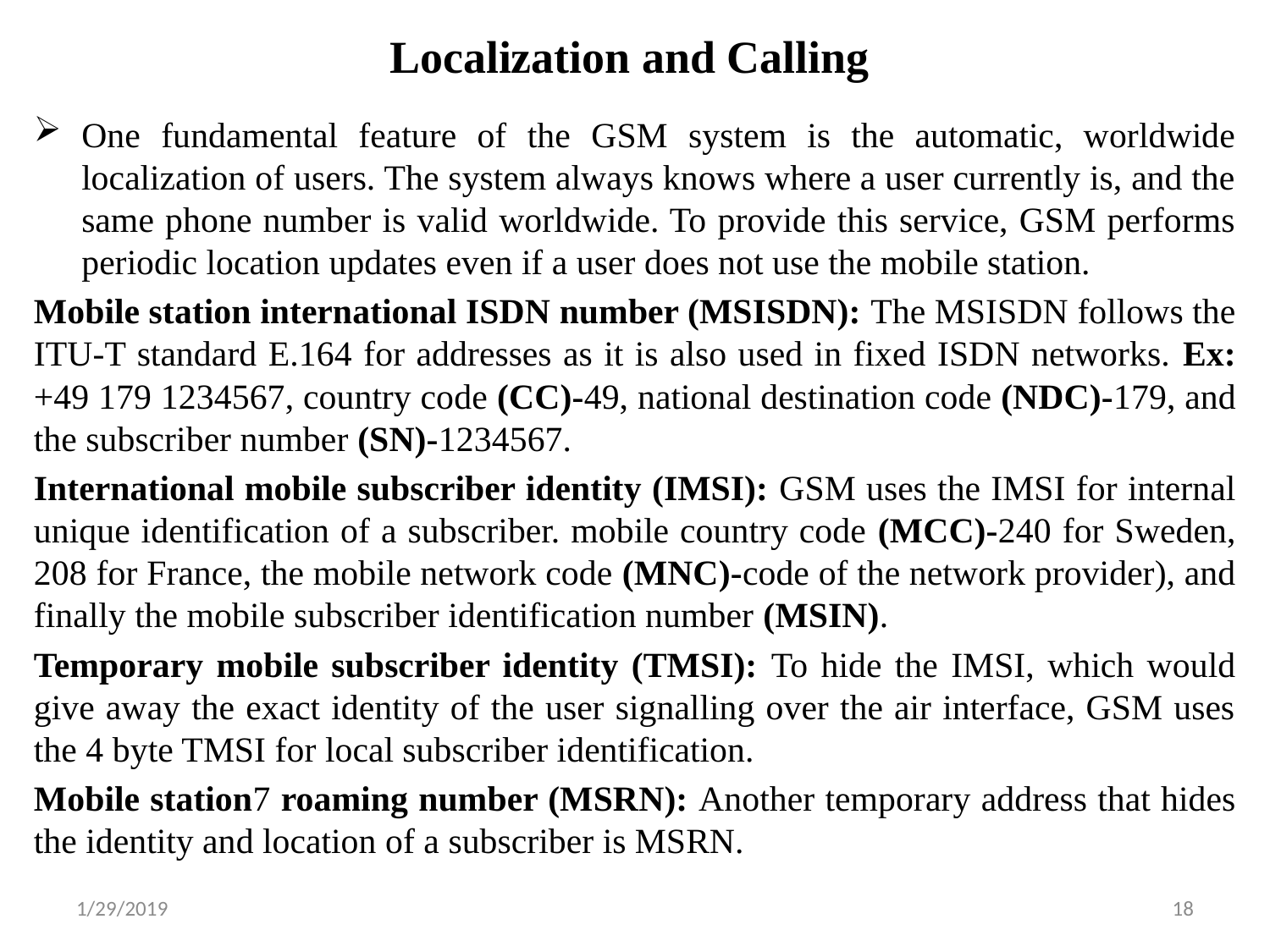

# Localization and Calling
One fundamental feature of the GSM system is the automatic, worldwide localization of users. The system always knows where a user currently is, and the same phone number is valid worldwide. To provide this service, GSM performs periodic location updates even if a user does not use the mobile station.
Mobile station international ISDN number (MSISDN): The MSISDN follows the ITU-T standard E.164 for addresses as it is also used in fixed ISDN networks. Ex: +49 179 1234567, country code (CC)-49, national destination code (NDC)-179, and the subscriber number (SN)-1234567.
International mobile subscriber identity (IMSI): GSM uses the IMSI for internal unique identification of a subscriber. mobile country code (MCC)-240 for Sweden, 208 for France, the mobile network code (MNC)-code of the network provider), and finally the mobile subscriber identification number (MSIN).
Temporary mobile subscriber identity (TMSI): To hide the IMSI, which would give away the exact identity of the user signalling over the air interface, GSM uses the 4 byte TMSI for local subscriber identification.
Mobile station7 roaming number (MSRN): Another temporary address that hides the identity and location of a subscriber is MSRN.
1/29/2019
18